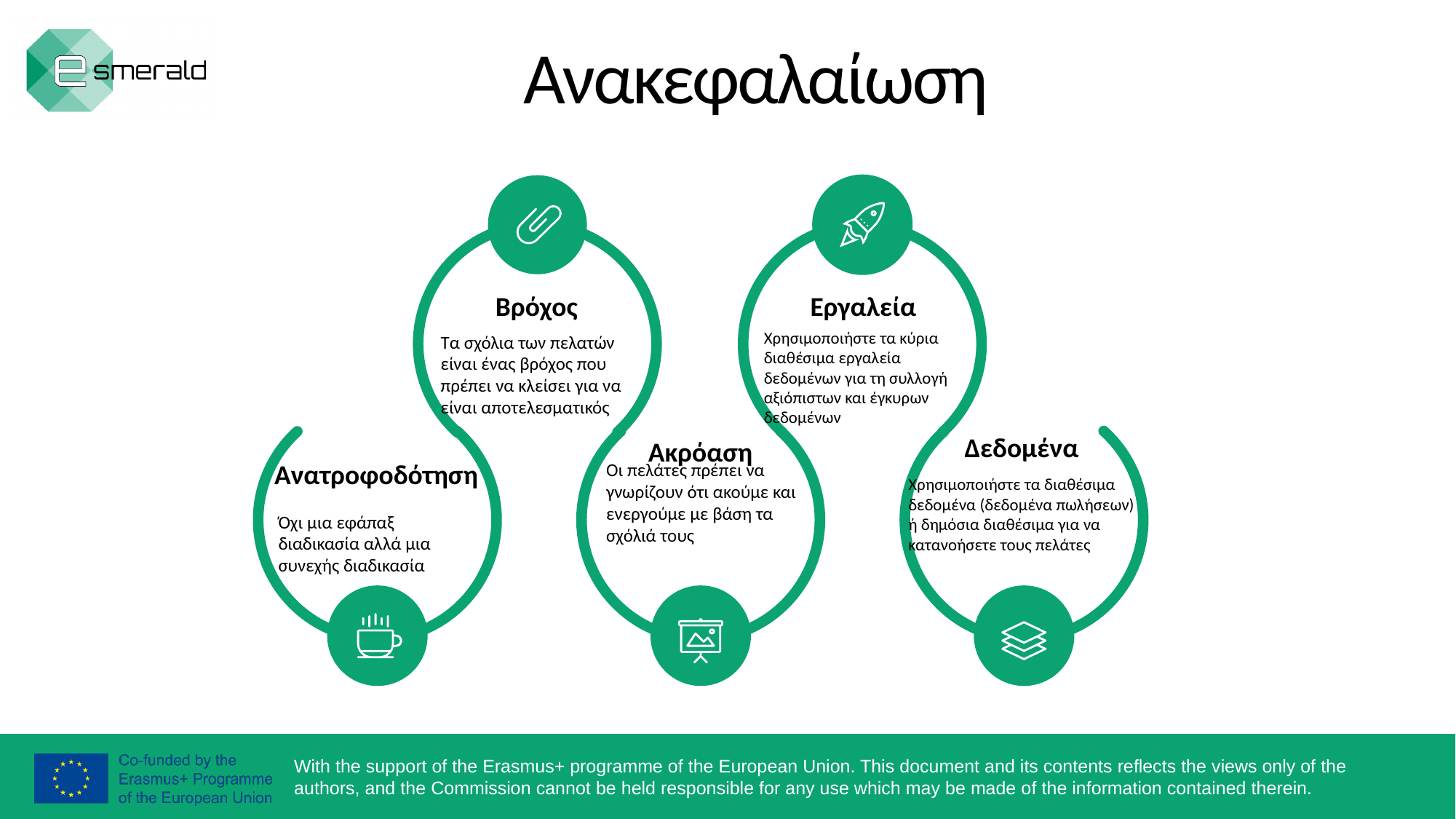

Ανακεφαλαίωση

Βρόχος
Εργαλεία

Χρησιμοποιήστε τα κύρια διαθέσιμα εργαλεία δεδομένων για τη συλλογή αξιόπιστων και έγκυρων δεδομένων

Τα σχόλια των πελατών είναι ένας βρόχος που πρέπει να κλείσει για να είναι αποτελεσματικός

Δεδομένα
Ακρόαση
Ανατροφοδότηση
Οι πελάτες πρέπει να γνωρίζουν ότι ακούμε και ενεργούμε με βάση τα σχόλιά τους

Χρησιμοποιήστε τα διαθέσιμα δεδομένα (δεδομένα πωλήσεων) ή δημόσια διαθέσιμα για να κατανοήσετε τους πελάτες

Όχι μια εφάπαξ διαδικασία αλλά μια συνεχής διαδικασία